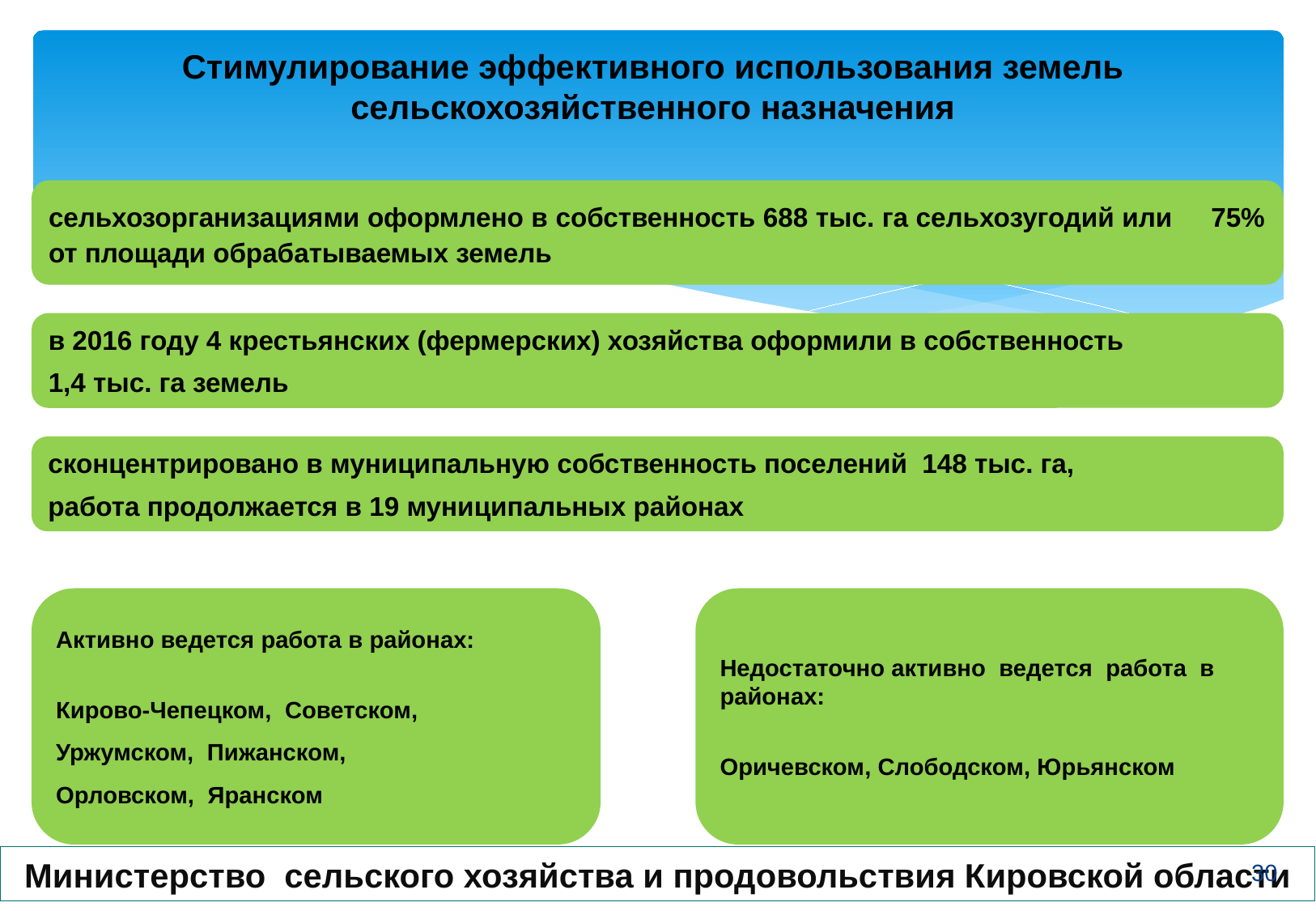

# Стимулирование эффективного использования земель сельскохозяйственного назначения
сельхозорганизациями оформлено в собственность 688 тыс. га сельхозугодий или     75% от площади обрабатываемых земель
в 2016 году 4 крестьянских (фермерских) хозяйства оформили в собственность
1,4 тыс. га земель
сконцентрировано в муниципальную собственность поселений  148 тыс. га,
работа продолжается в 19 муниципальных районах
Активно ведется работа в районах:

Кирово-Чепецком,  Советском,
Уржумском,  Пижанском,
Орловском,  Яранском
Недостаточно активно  ведется  работа  в районах:

Оричевском, Слободском, Юрьянском
Министерство  сельского хозяйства и продовольствия Кировской области
30